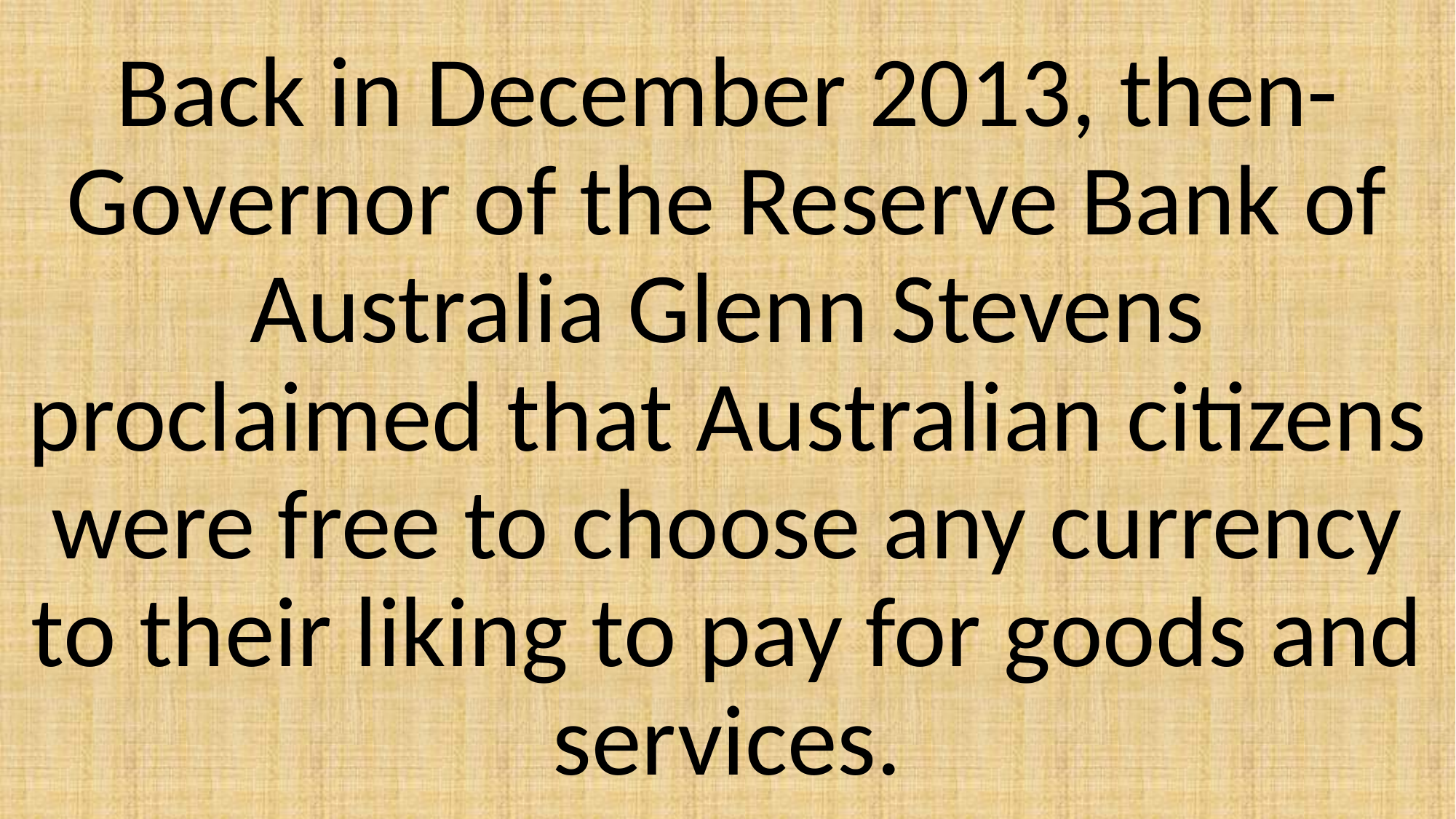

# Back in December 2013, then-Governor of the Reserve Bank of Australia Glenn Stevens proclaimed that Australian citizens were free to choose any currency to their liking to pay for goods and services.